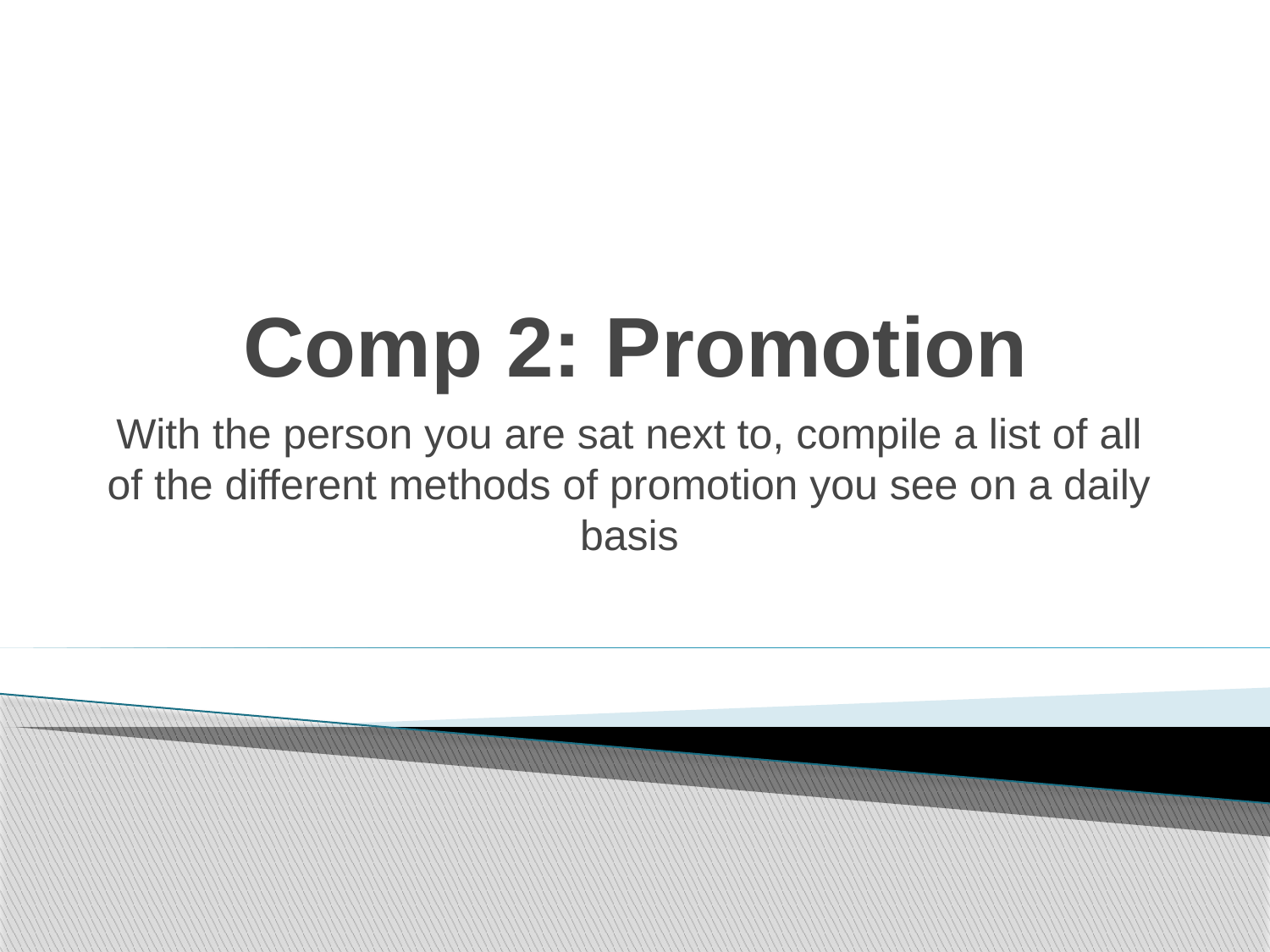

# Comp 2: Promotion
With the person you are sat next to, compile a list of all of the different methods of promotion you see on a daily basis